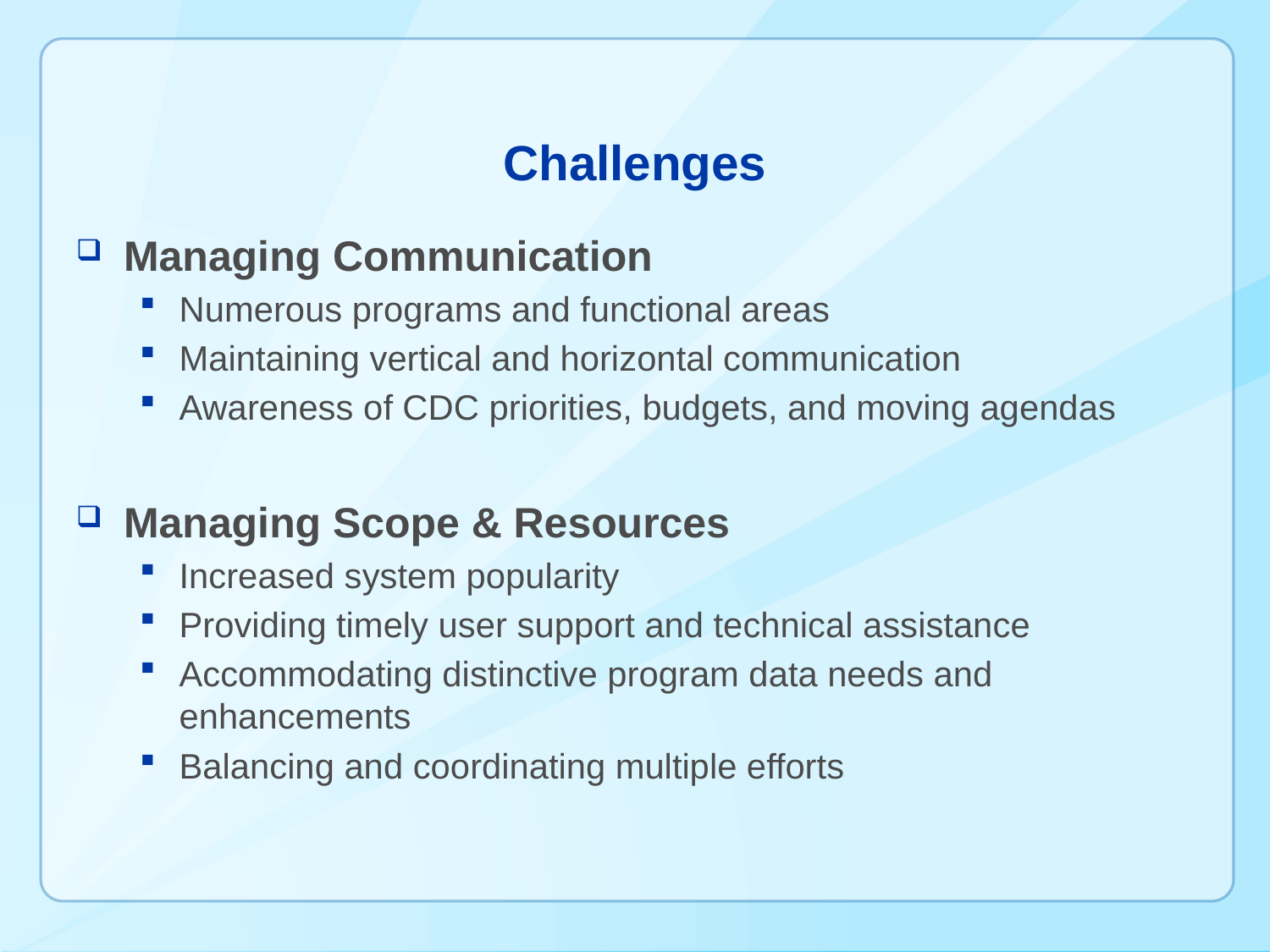

# Challenges
Managing Communication
Numerous programs and functional areas
Maintaining vertical and horizontal communication
Awareness of CDC priorities, budgets, and moving agendas

Managing Scope & Resources
Increased system popularity
Providing timely user support and technical assistance
Accommodating distinctive program data needs and enhancements
Balancing and coordinating multiple efforts